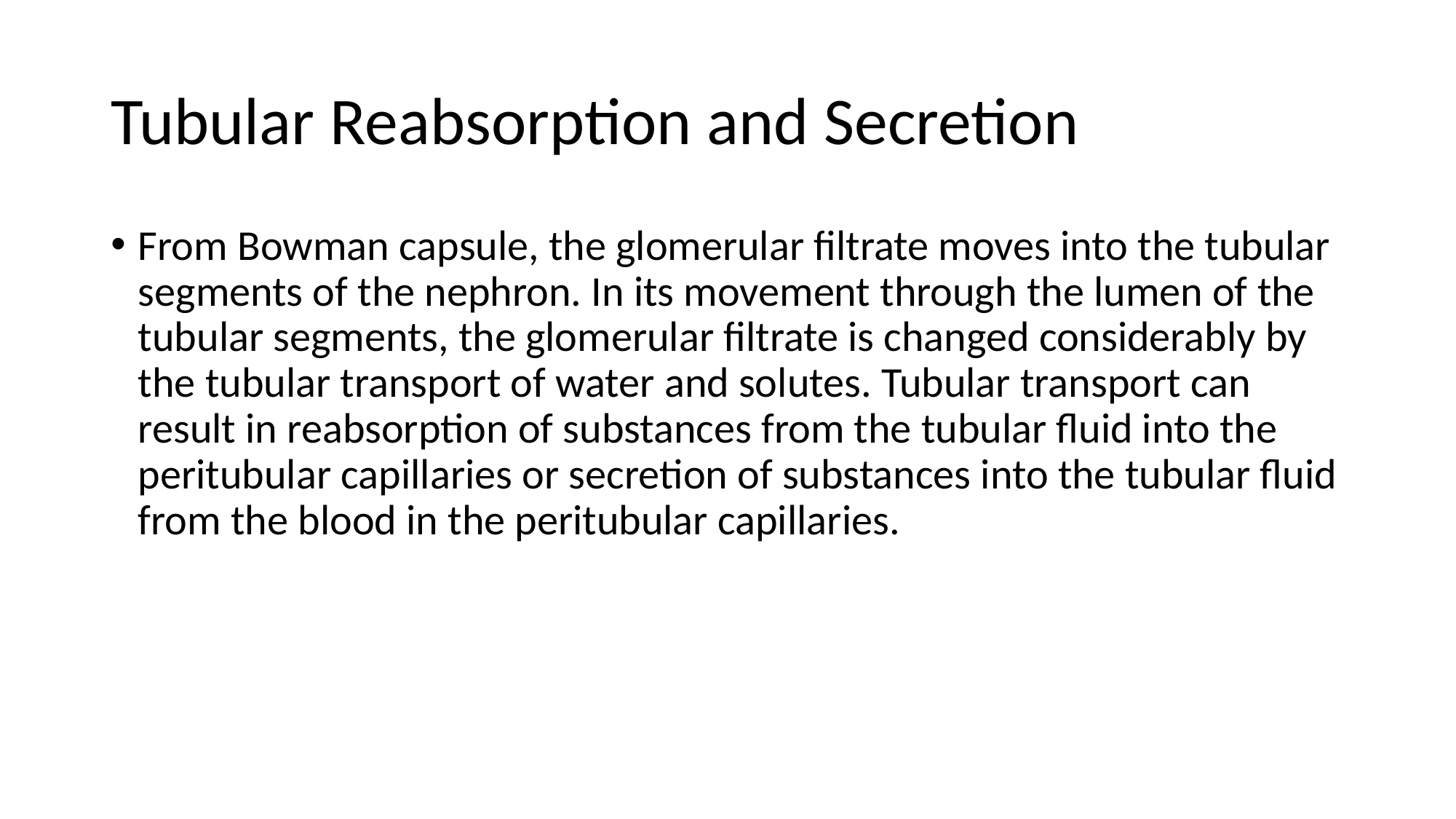

# Tubular Reabsorption and Secretion
From Bowman capsule, the glomerular filtrate moves into the tubular segments of the nephron. In its movement through the lumen of the tubular segments, the glomerular filtrate is changed considerably by the tubular transport of water and solutes. Tubular transport can result in reabsorption of substances from the tubular fluid into the peritubular capillaries or secretion of substances into the tubular fluid from the blood in the peritubular capillaries.